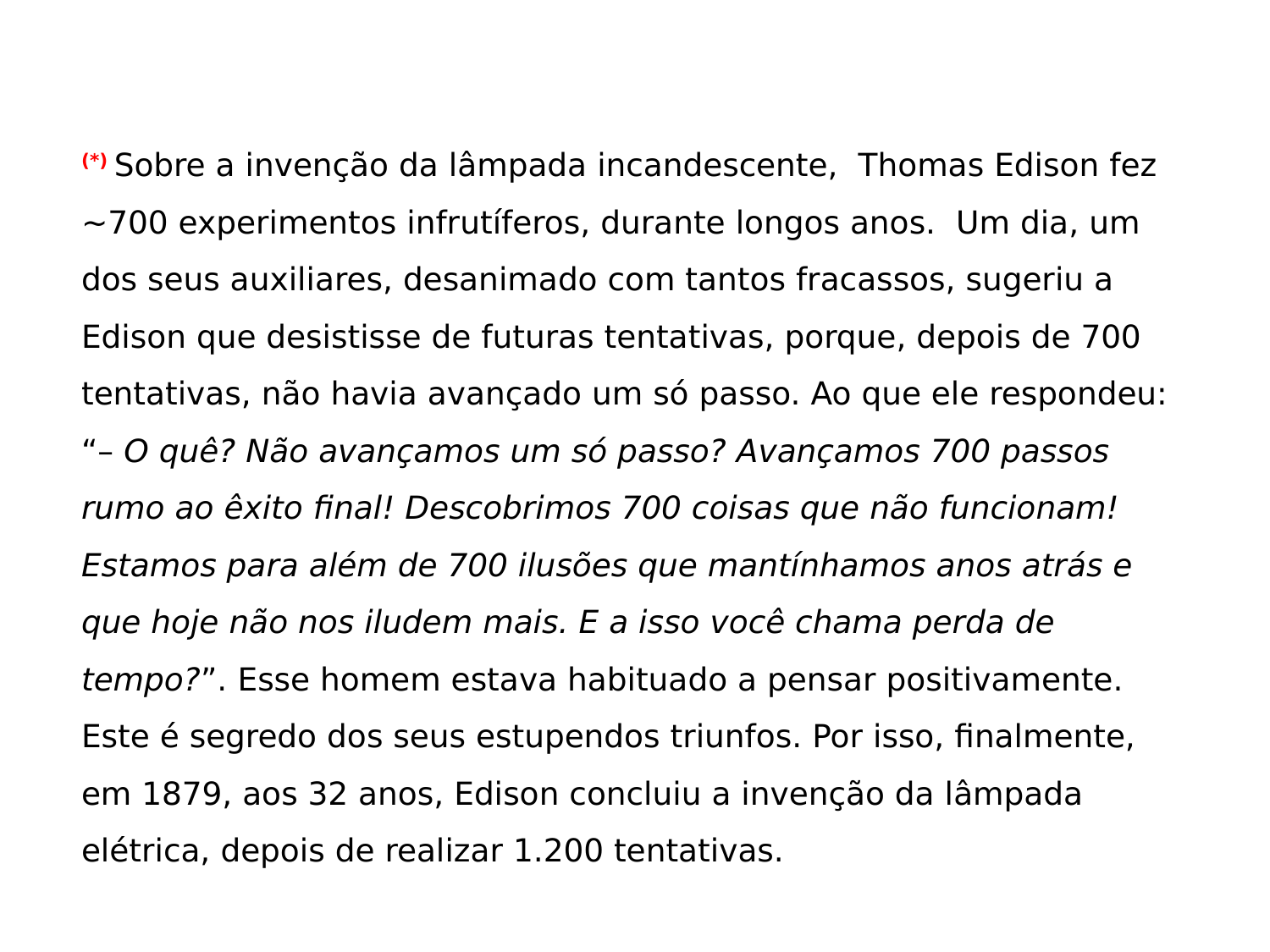

(*) Sobre a invenção da lâmpada incandescente,  Thomas Edison fez ~700 experimentos infrutíferos, durante longos anos.  Um dia, um dos seus auxiliares, desanimado com tantos fracassos, sugeriu a Edison que desistisse de futuras tentativas, porque, depois de 700 tentativas, não havia avançado um só passo. Ao que ele respondeu: “– O quê? Não avançamos um só passo? Avançamos 700 passos rumo ao êxito final! Descobrimos 700 coisas que não funcionam! Estamos para além de 700 ilusões que mantínhamos anos atrás e que hoje não nos iludem mais. E a isso você chama perda de tempo?”. Esse homem estava habituado a pensar positivamente. Este é segredo dos seus estupendos triunfos. Por isso, finalmente, em 1879, aos 32 anos, Edison concluiu a invenção da lâmpada elétrica, depois de realizar 1.200 tentativas.